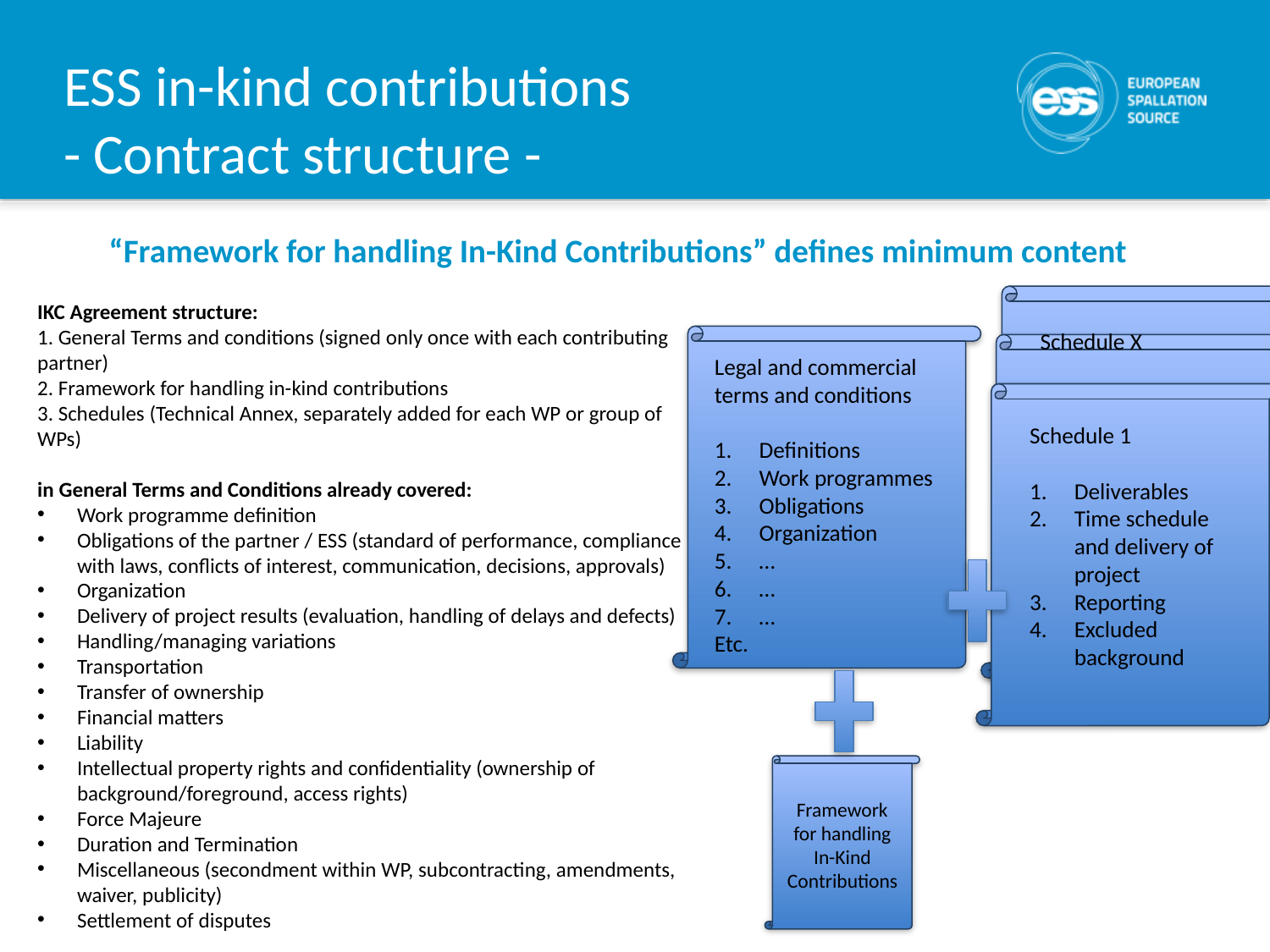

# ESS in-kind contributions - Contract structure -
“Framework for handling In-Kind Contributions” defines minimum content

Schedule 2

Schedule 1

Deliverables
Time schedule and delivery of project
Reporting
Excluded background

Legal and commercial terms and conditions

Definitions
Work programmes
Obligations
Organization
…
…
…
Etc.

IKC Agreement structure:
1. General Terms and conditions (signed only once with each contributing partner)
2. Framework for handling in-kind contributions
3. Schedules (Technical Annex, separately added for each WP or group of WPs)

in General Terms and Conditions already covered:
Work programme definition
Obligations of the partner / ESS (standard of performance, compliance with laws, conflicts of interest, communication, decisions, approvals)
Organization
Delivery of project results (evaluation, handling of delays and defects)
Handling/managing variations
Transportation
Transfer of ownership
Financial matters
Liability
Intellectual property rights and confidentiality (ownership of background/foreground, access rights)
Force Majeure
Duration and Termination
Miscellaneous (secondment within WP, subcontracting, amendments, waiver, publicity)
Settlement of disputes
Schedule X

Framework for handling In-Kind Contributions